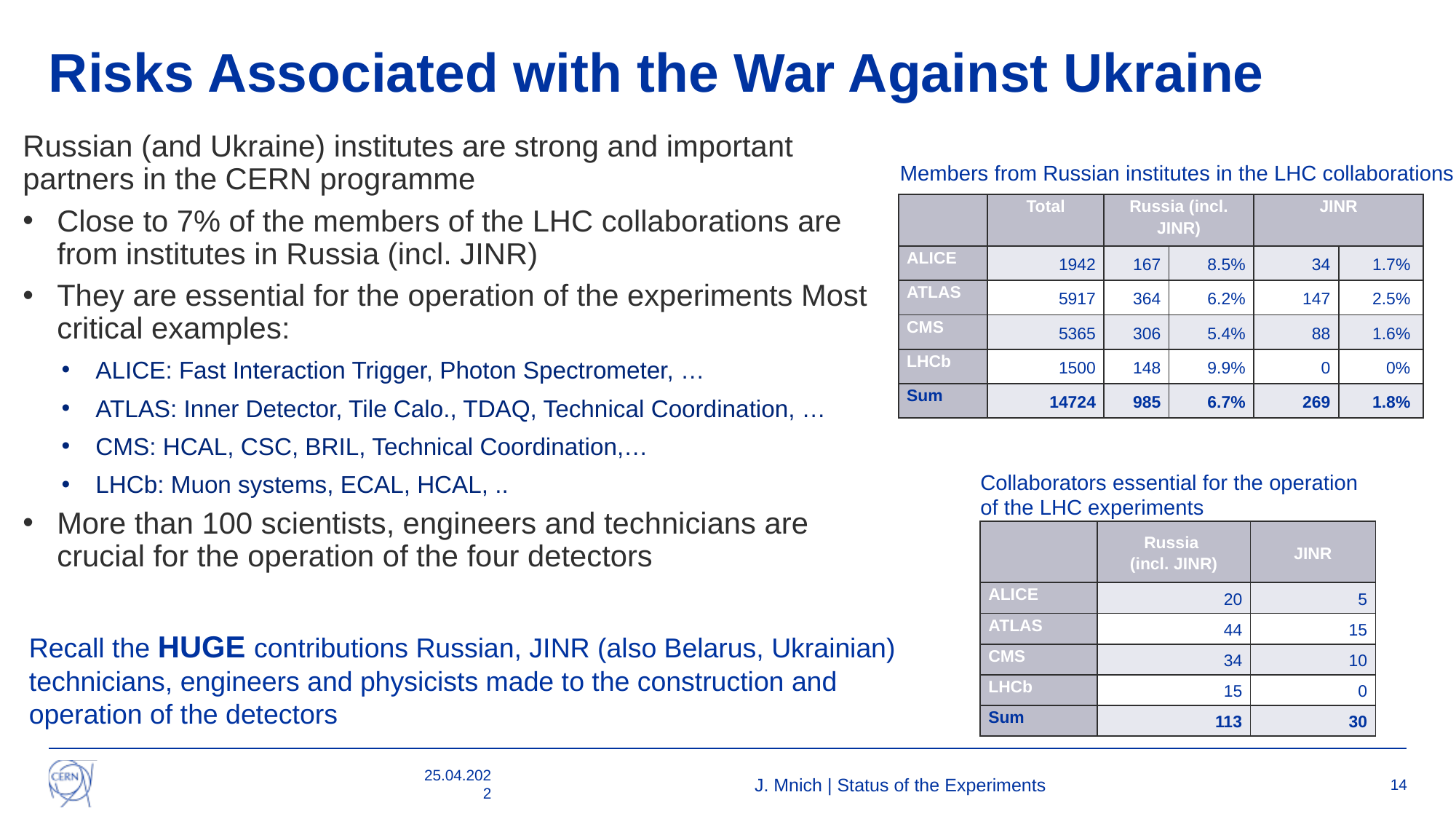

# Risks Associated with the War Against Ukraine
Russian (and Ukraine) institutes are strong and important partners in the CERN programme
Close to 7% of the members of the LHC collaborations are from institutes in Russia (incl. JINR)
They are essential for the operation of the experiments Most critical examples:
ALICE: Fast Interaction Trigger, Photon Spectrometer, …
ATLAS: Inner Detector, Tile Calo., TDAQ, Technical Coordination, …
CMS: HCAL, CSC, BRIL, Technical Coordination,…
LHCb: Muon systems, ECAL, HCAL, ..
More than 100 scientists, engineers and technicians are crucial for the operation of the four detectors
Members from Russian institutes in the LHC collaborations
|  | Total | Russia (incl. JINR) |  | JINR |  |
| --- | --- | --- | --- | --- | --- |
| ALICE | 1942 | 167 | 8.5% | 34 | 1.7% |
| ATLAS | 5917 | 364 | 6.2% | 147 | 2.5% |
| CMS | 5365 | 306 | 5.4% | 88 | 1.6% |
| LHCb | 1500 | 148 | 9.9% | 0 | 0% |
| Sum | 14724 | 985 | 6.7% | 269 | 1.8% |
Collaborators essential for the operation
of the LHC experiments
|  | Russia (incl. JINR) | JINR |
| --- | --- | --- |
| ALICE | 20 | 5 |
| ATLAS | 44 | 15 |
| CMS | 34 | 10 |
| LHCb | 15 | 0 |
| Sum | 113 | 30 |
Recall the HUGE contributions Russian, JINR (also Belarus, Ukrainian) technicians, engineers and physicists made to the construction and operation of the detectors
25.04.2022
J. Mnich | Status of the Experiments
14